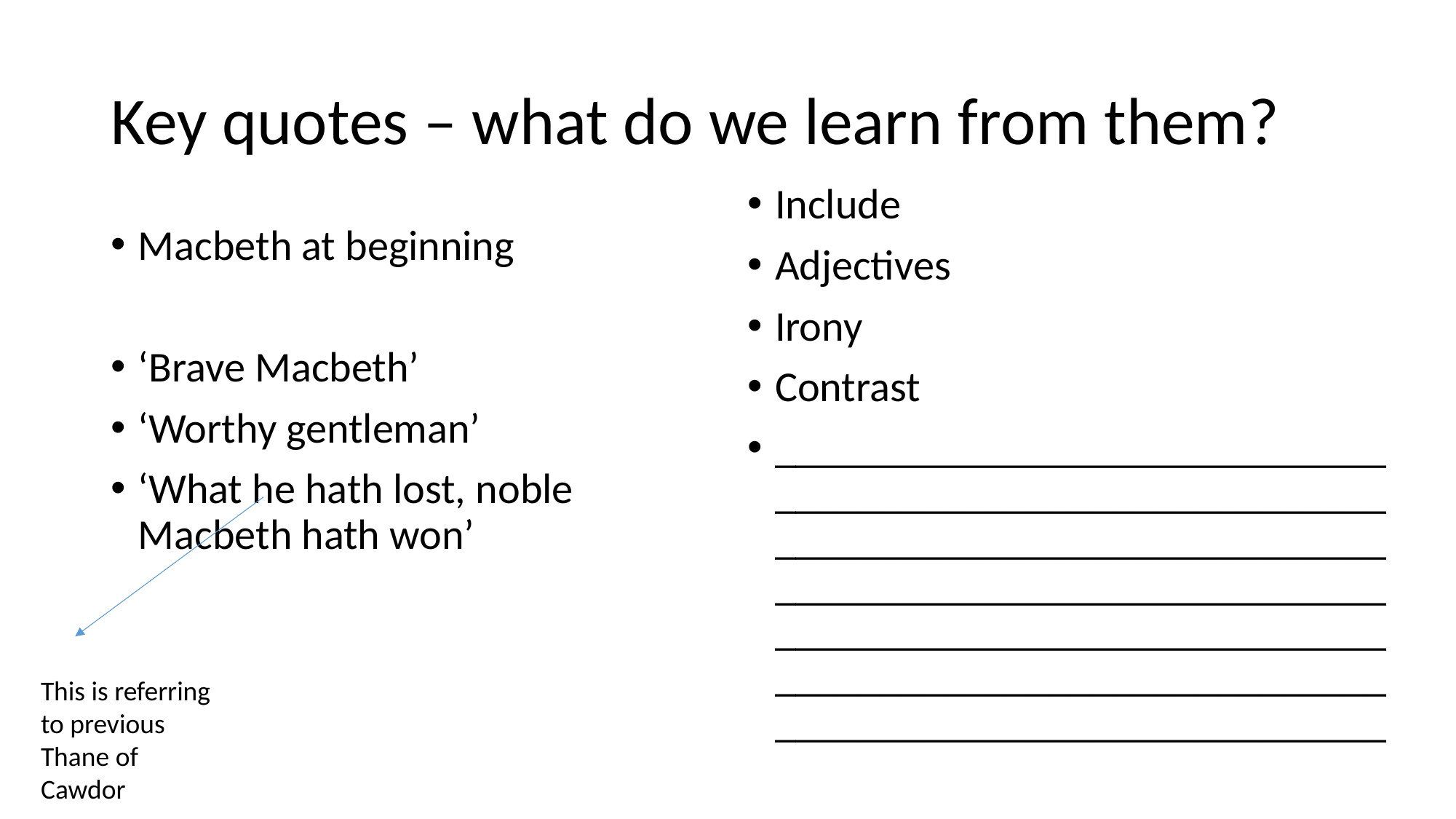

# Key quotes – what do we learn from them?
Include
Adjectives
Irony
Contrast
___________________________________________________________________________________________________________________________________________________________________________________________________________
Macbeth at beginning

‘Brave Macbeth’
‘Worthy gentleman’
‘What he hath lost, noble Macbeth hath won’

This is referring to previous Thane of Cawdor